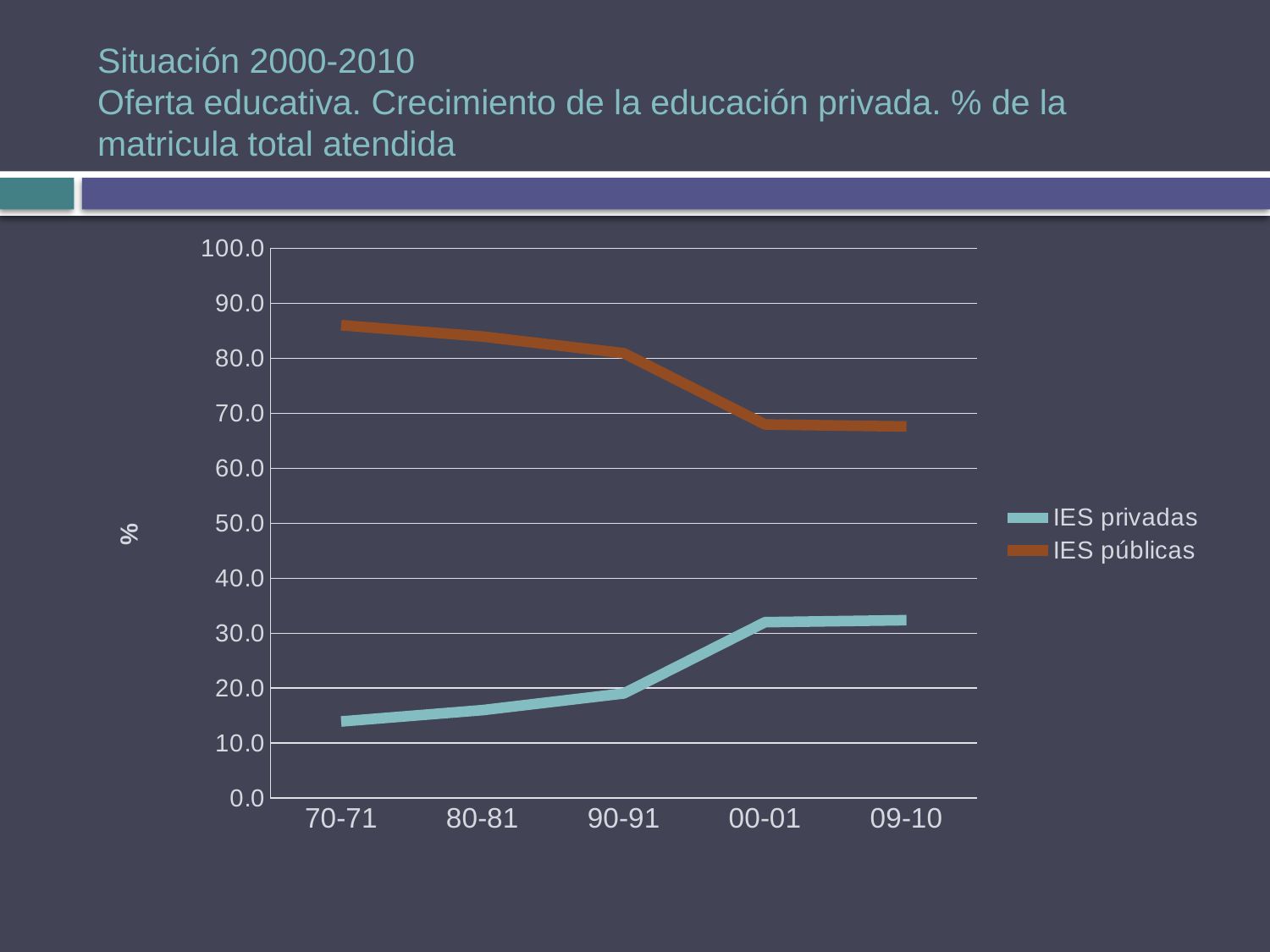

# Situación 2000-2010 Oferta educativa. Crecimiento de la educación privada. % de la matricula total atendida

### Chart

| Category | IES privadas | IES públicas |
|---|---|---|
| 70-71 | 13.957054649341078 | 86.04294535065893 |
| 80-81 | 16.01685850122196 | 83.98314149877804 |
| 90-91 | 19.053343098830936 | 80.94665690116906 |
| 00-01 | 32.019999999999996 | 67.98 |
| 09-10 | 32.37595251951223 | 67.62404748048777 |